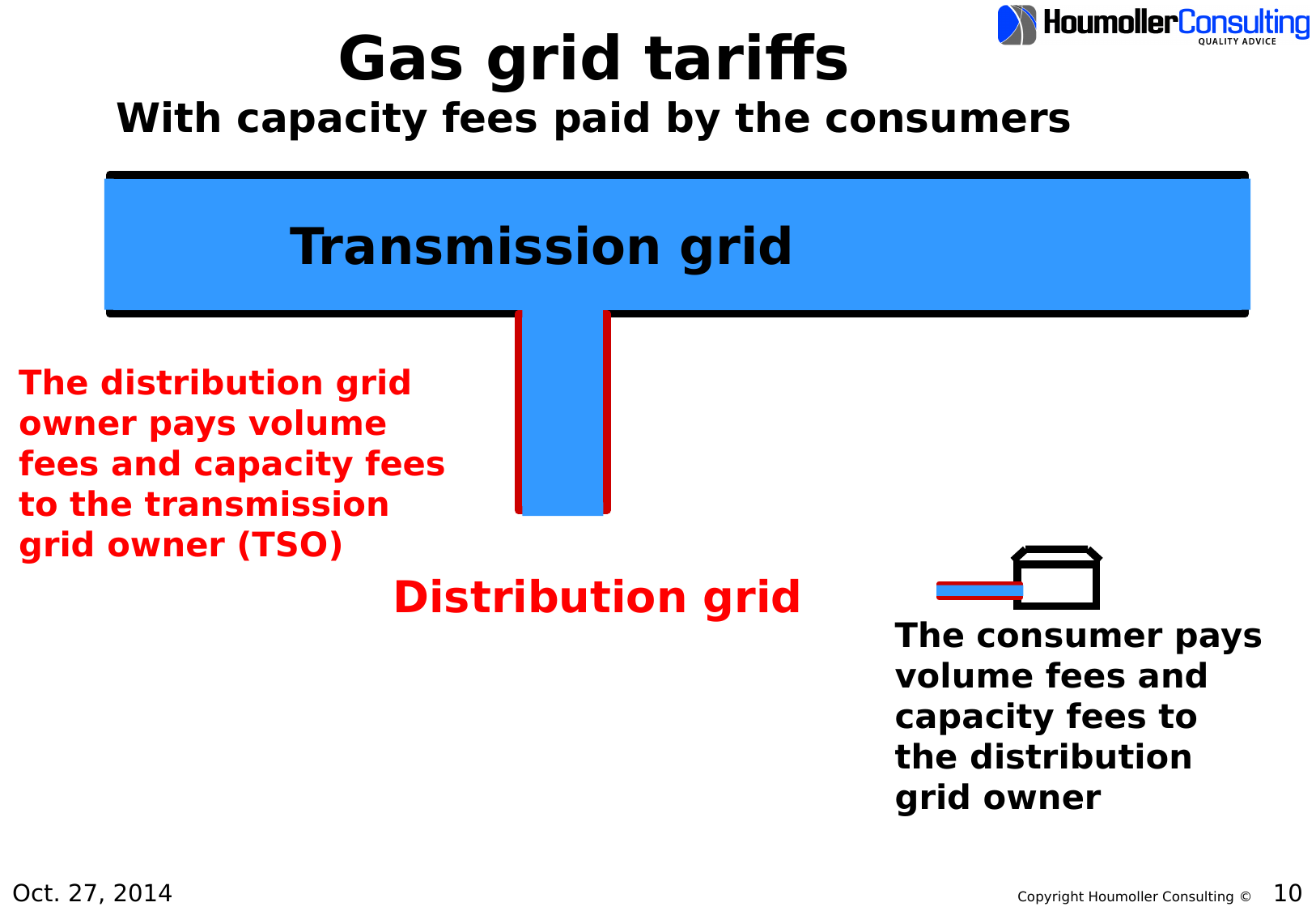

# Gas grid tariffs With capacity fees paid by the consumers

Transmission grid

Distribution grid

The distribution grid
owner pays volume
fees and capacity fees
to the transmission
grid owner (TSO)
The consumer pays
volume fees and
capacity fees to
the distribution
grid owner
Oct. 27, 2014
10